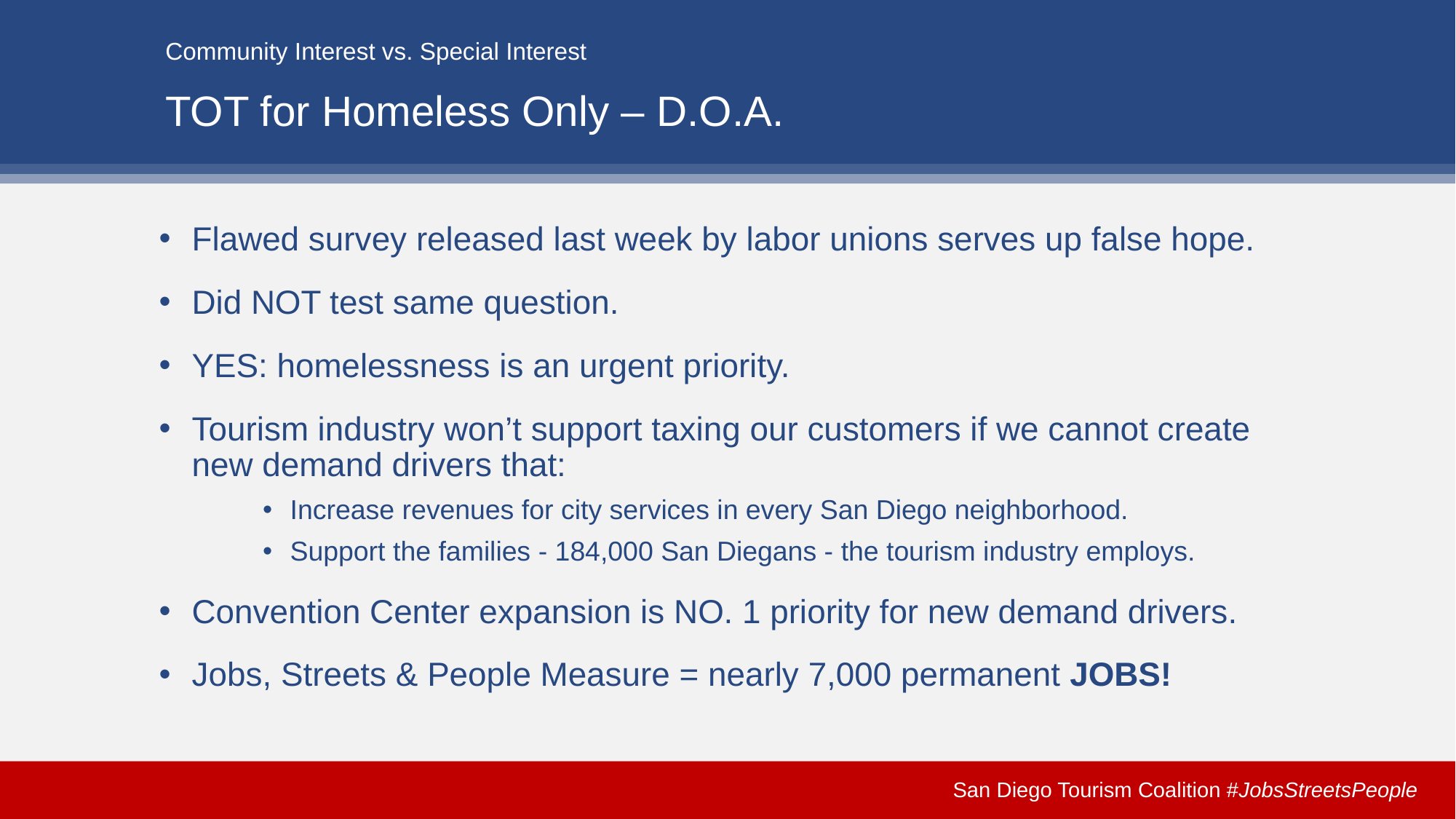

# TOT for Homeless Only – D.O.A.
Flawed survey released last week by labor unions serves up false hope.
Did NOT test same question.
YES: homelessness is an urgent priority.
Tourism industry won’t support taxing our customers if we cannot create new demand drivers that:
Increase revenues for city services in every San Diego neighborhood.
Support the families - 184,000 San Diegans - the tourism industry employs.
Convention Center expansion is NO. 1 priority for new demand drivers.
Jobs, Streets & People Measure = nearly 7,000 permanent JOBS!
San Diego Tourism Coalition #JobsStreetsPeople